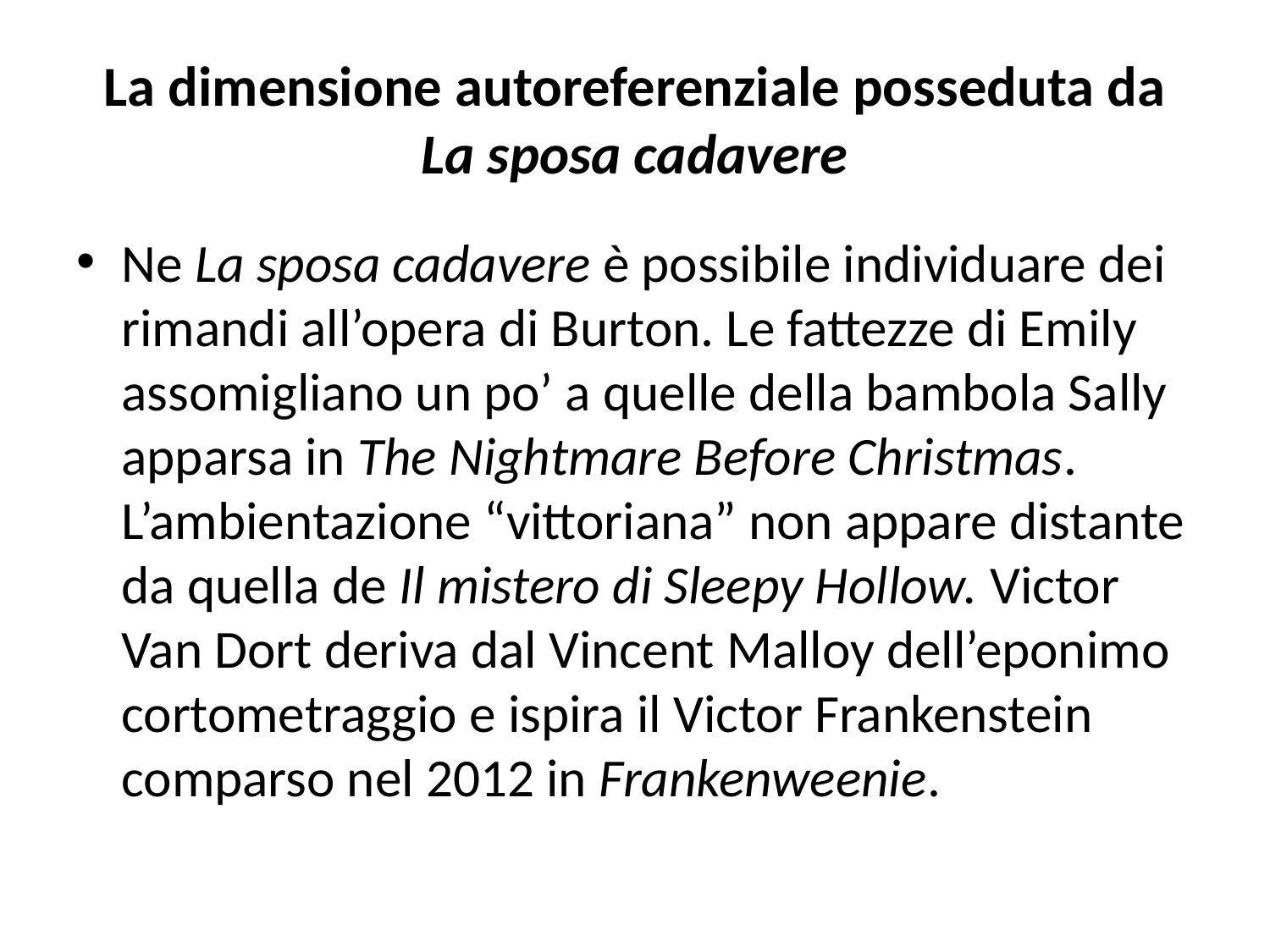

# La dimensione autoreferenziale posseduta da La sposa cadavere
Ne La sposa cadavere è possibile individuare dei rimandi all’opera di Burton. Le fattezze di Emily assomigliano un po’ a quelle della bambola Sally apparsa in The Nightmare Before Christmas. L’ambientazione “vittoriana” non appare distante da quella de Il mistero di Sleepy Hollow. Victor Van Dort deriva dal Vincent Malloy dell’eponimo cortometraggio e ispira il Victor Frankenstein comparso nel 2012 in Frankenweenie.